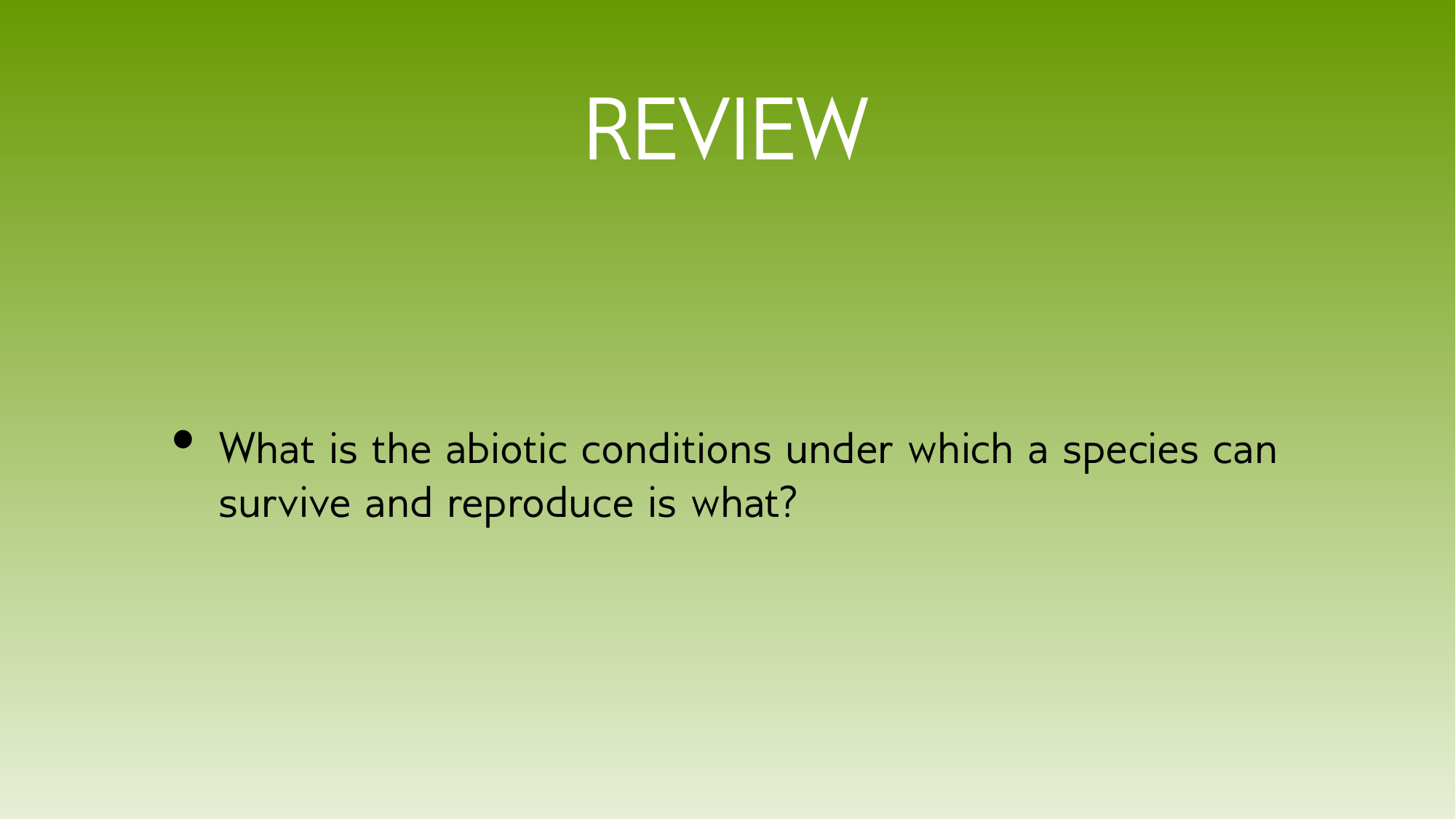

# REVIEW
What is the abiotic conditions under which a species can survive and reproduce is what?